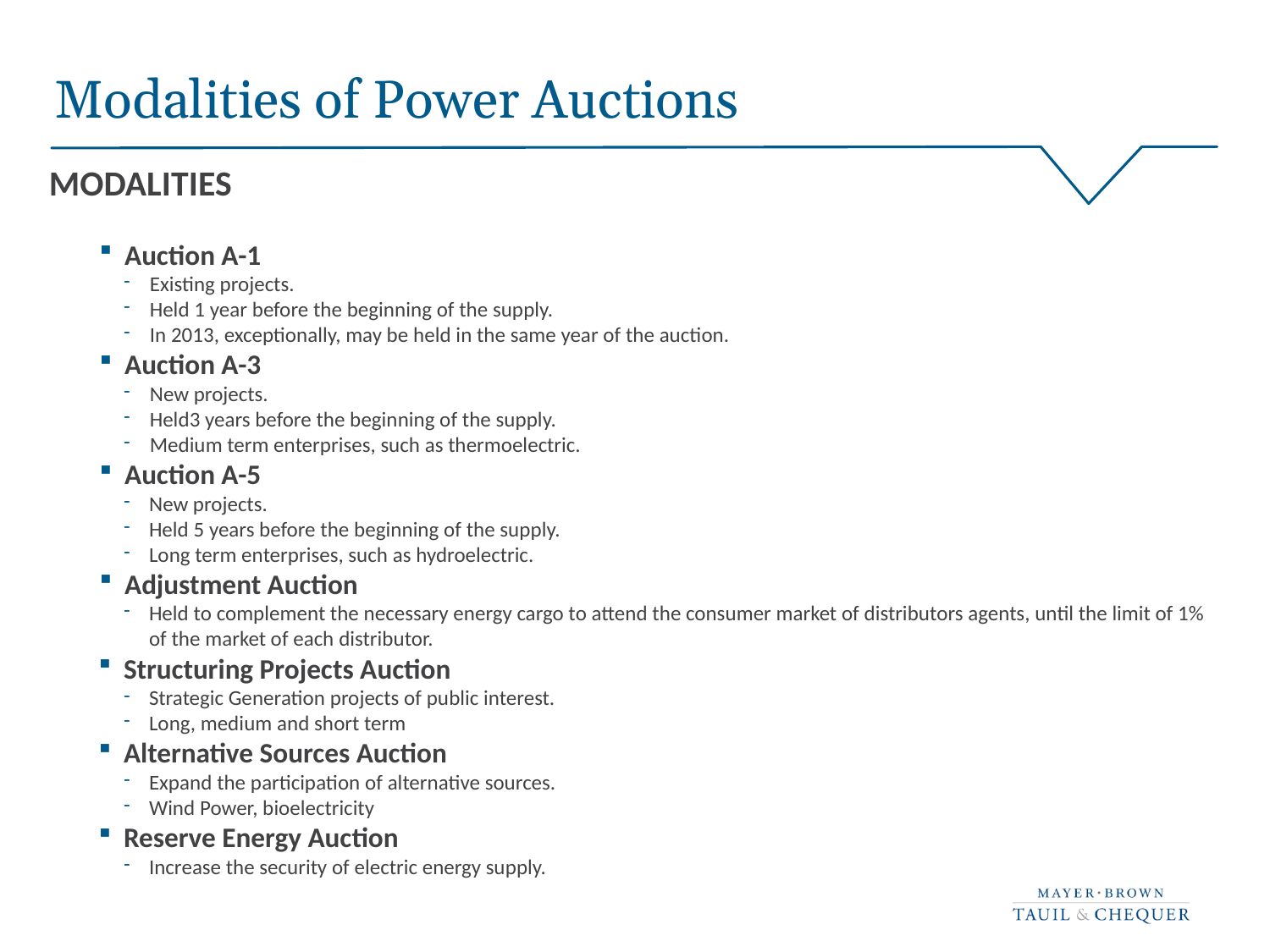

# Modalities of Power Auctions
MODALITIES

Auction A-1
Existing projects.
Held 1 year before the beginning of the supply.
In 2013, exceptionally, may be held in the same year of the auction.
Auction A-3
New projects.
Held3 years before the beginning of the supply.
Medium term enterprises, such as thermoelectric.
Auction A-5
New projects.
Held 5 years before the beginning of the supply.
Long term enterprises, such as hydroelectric.
Adjustment Auction
Held to complement the necessary energy cargo to attend the consumer market of distributors agents, until the limit of 1% of the market of each distributor.
Structuring Projects Auction
Strategic Generation projects of public interest.
Long, medium and short term
Alternative Sources Auction
Expand the participation of alternative sources.
Wind Power, bioelectricity
Reserve Energy Auction
Increase the security of electric energy supply.